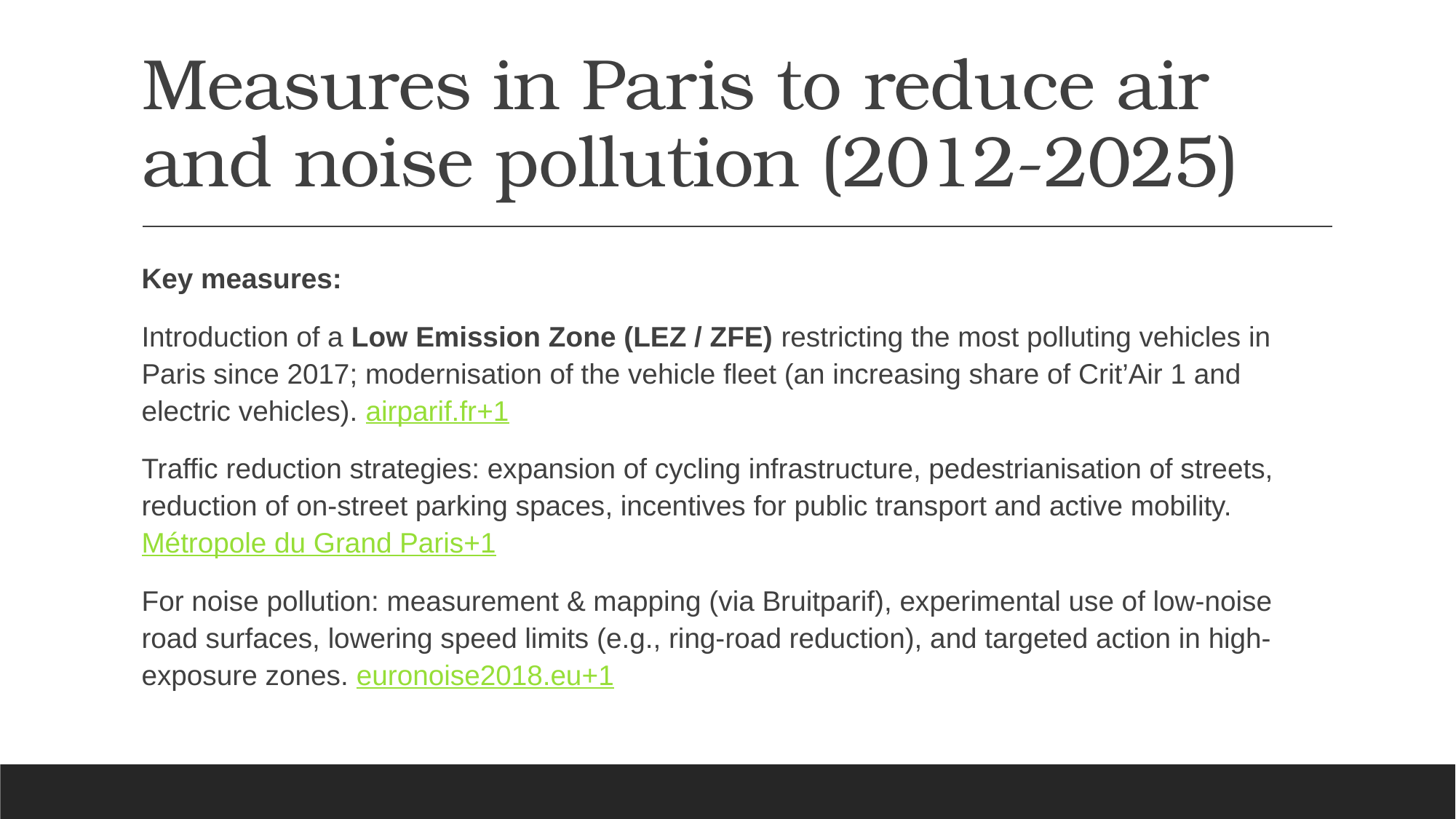

# Measures in Paris to reduce air and noise pollution (2012-2025)
Key measures:
Introduction of a Low Emission Zone (LEZ / ZFE) restricting the most polluting vehicles in Paris since 2017; modernisation of the vehicle fleet (an increasing share of Crit’Air 1 and electric vehicles). airparif.fr+1
Traffic reduction strategies: expansion of cycling infrastructure, pedestrianisation of streets, reduction of on-street parking spaces, incentives for public transport and active mobility. Métropole du Grand Paris+1
For noise pollution: measurement & mapping (via Bruitparif), experimental use of low-noise road surfaces, lowering speed limits (e.g., ring-road reduction), and targeted action in high-exposure zones. euronoise2018.eu+1